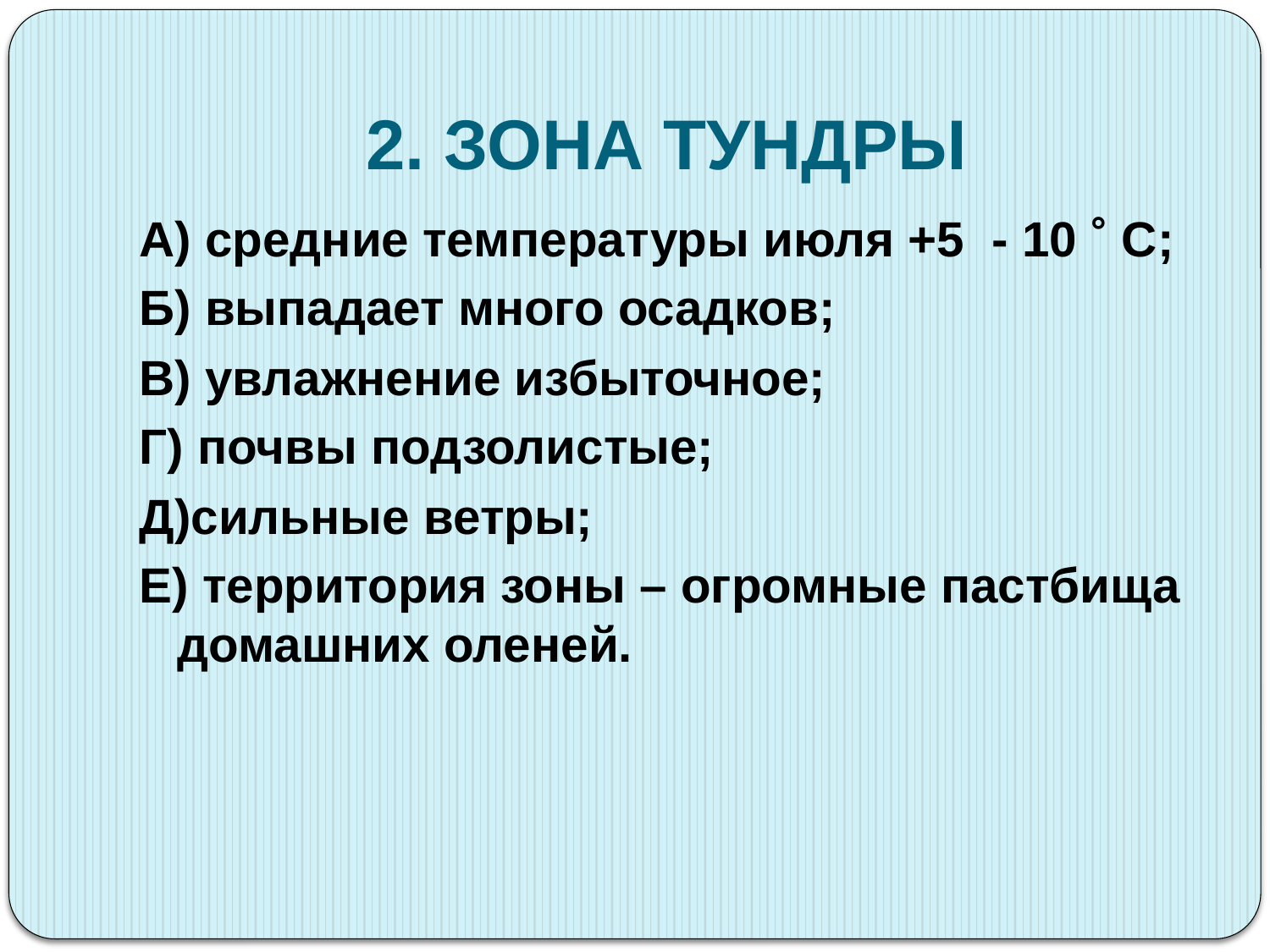

# 2. ЗОНА ТУНДРЫ
А) средние температуры июля +5  - 10 ˚ С;
Б) выпадает много осадков;
В) увлажнение избыточное;
Г) почвы подзолистые;
Д)сильные ветры;
Е) территория зоны – огромные пастбища домашних оленей.